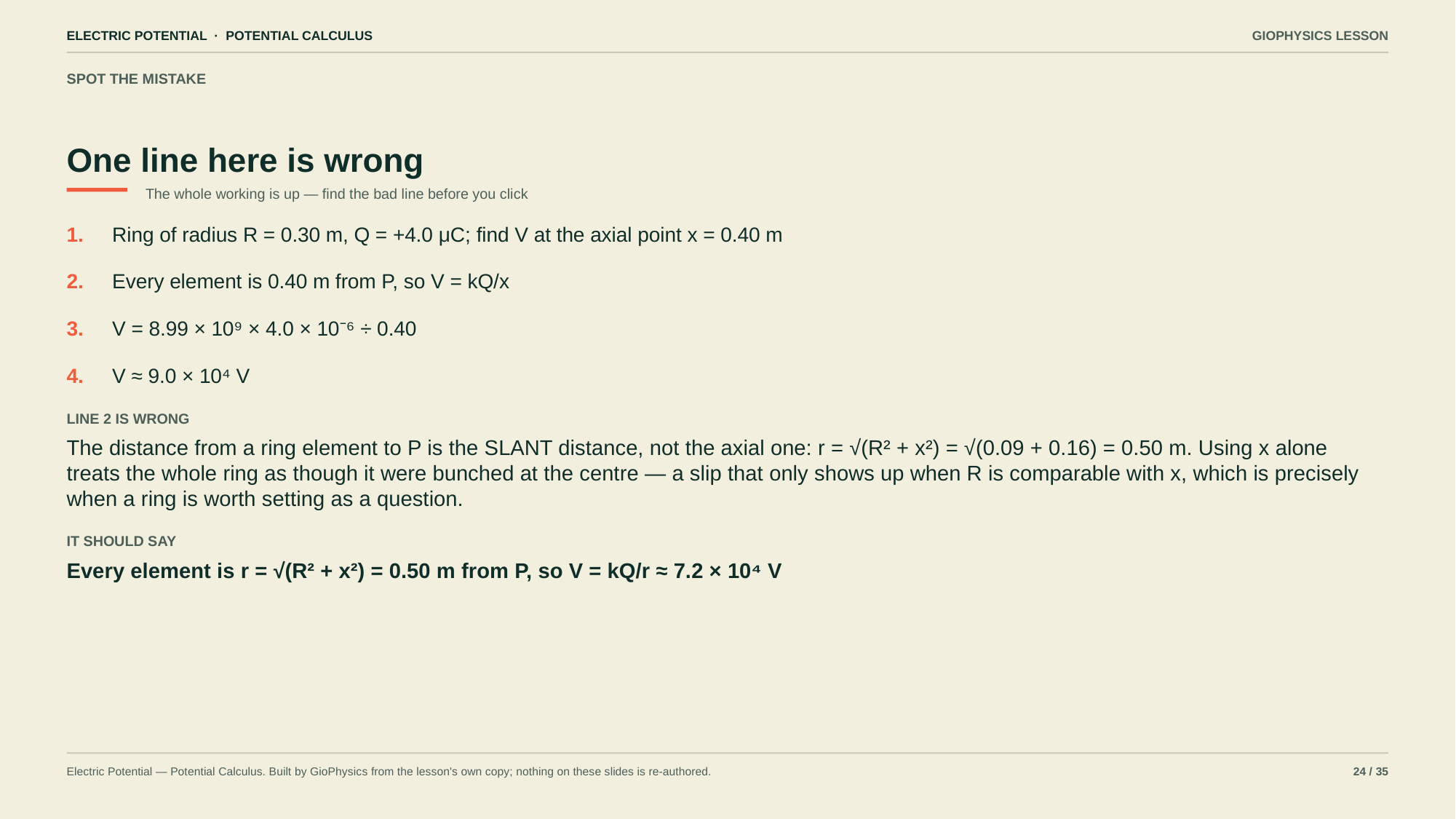

ELECTRIC POTENTIAL  ·  POTENTIAL CALCULUS
GIOPHYSICS LESSON

SPOT THE MISTAKE
One line here is wrong
The whole working is up — find the bad line before you click

1.
Ring of radius R = 0.30 m, Q = +4.0 μC; find V at the axial point x = 0.40 m
2.
Every element is 0.40 m from P, so V = kQ/x
3.
V = 8.99 × 10⁹ × 4.0 × 10⁻⁶ ÷ 0.40
4.
V ≈ 9.0 × 10⁴ V
LINE 2 IS WRONG
The distance from a ring element to P is the SLANT distance, not the axial one: r = √(R² + x²) = √(0.09 + 0.16) = 0.50 m. Using x alone treats the whole ring as though it were bunched at the centre — a slip that only shows up when R is comparable with x, which is precisely when a ring is worth setting as a question.
IT SHOULD SAY
Every element is r = √(R² + x²) = 0.50 m from P, so V = kQ/r ≈ 7.2 × 10⁴ V

Electric Potential — Potential Calculus. Built by GioPhysics from the lesson's own copy; nothing on these slides is re-authored.
24 / 35